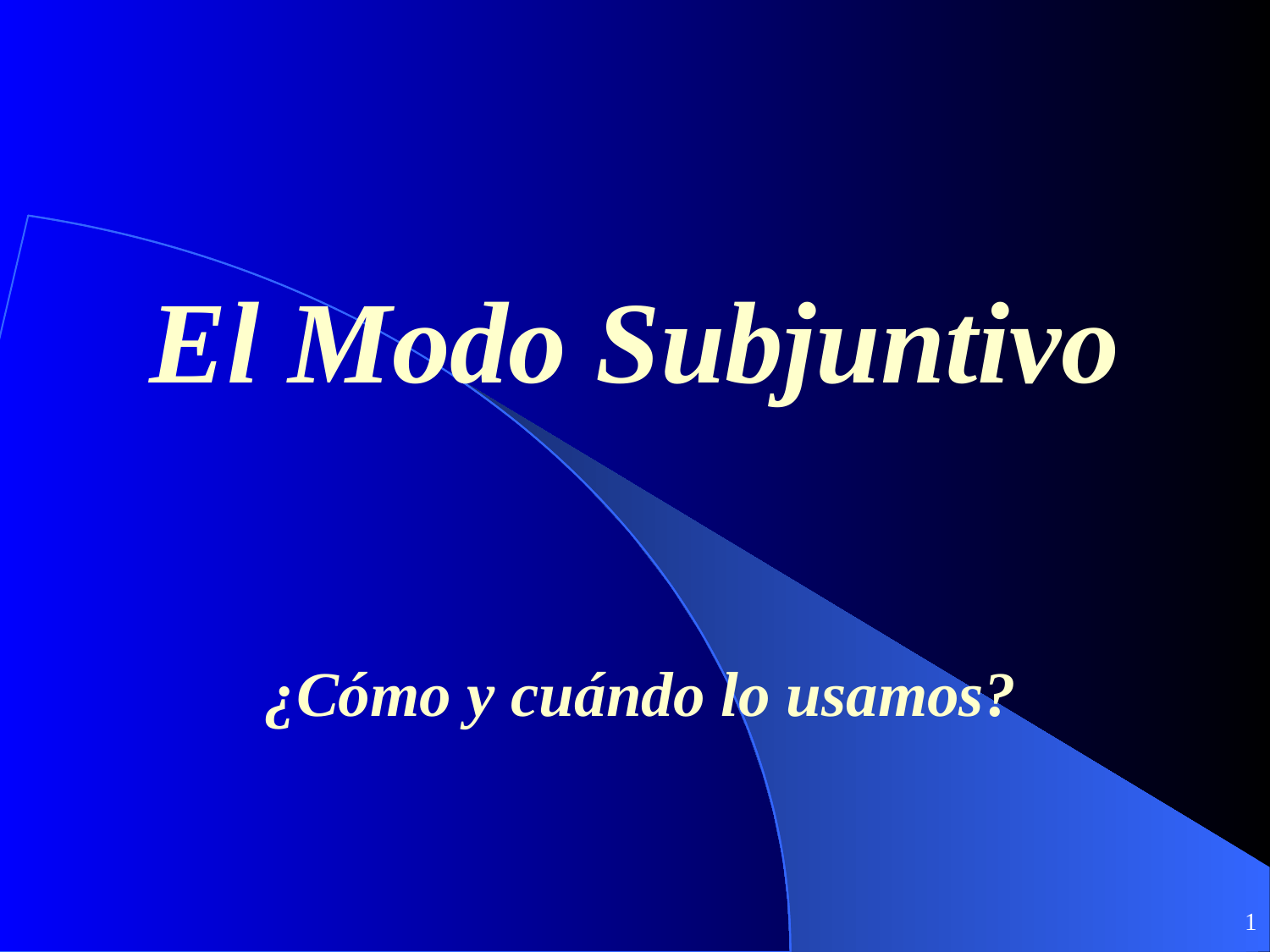

# El Modo Subjuntivo
¿Cómo y cuándo lo usamos?
1